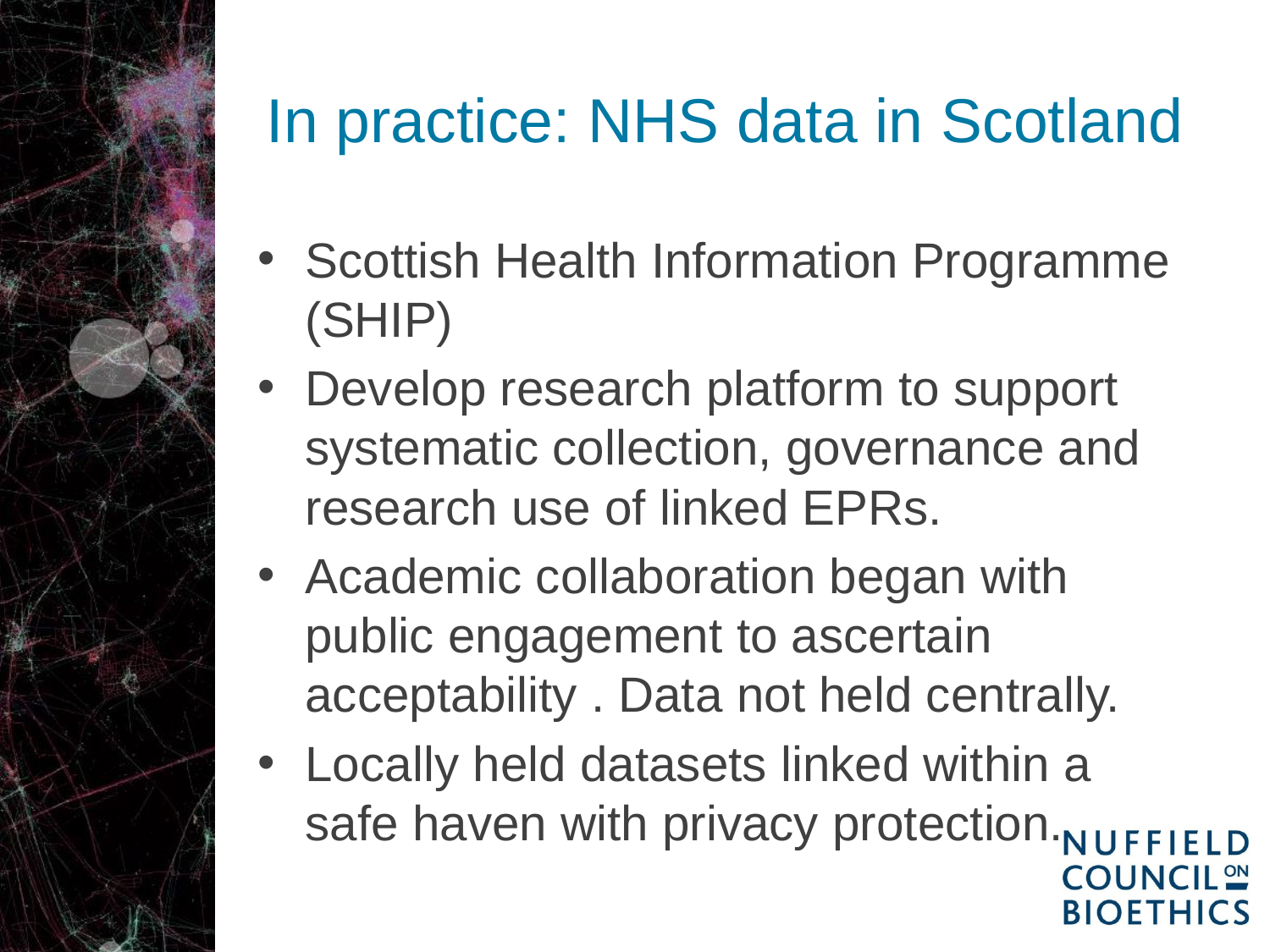

# In practice: NHS data in Scotland
Scottish Health Information Programme (SHIP)
Develop research platform to support systematic collection, governance and research use of linked EPRs.
Academic collaboration began with public engagement to ascertain acceptability . Data not held centrally.
Locally held datasets linked within a safe haven with privacy protection.